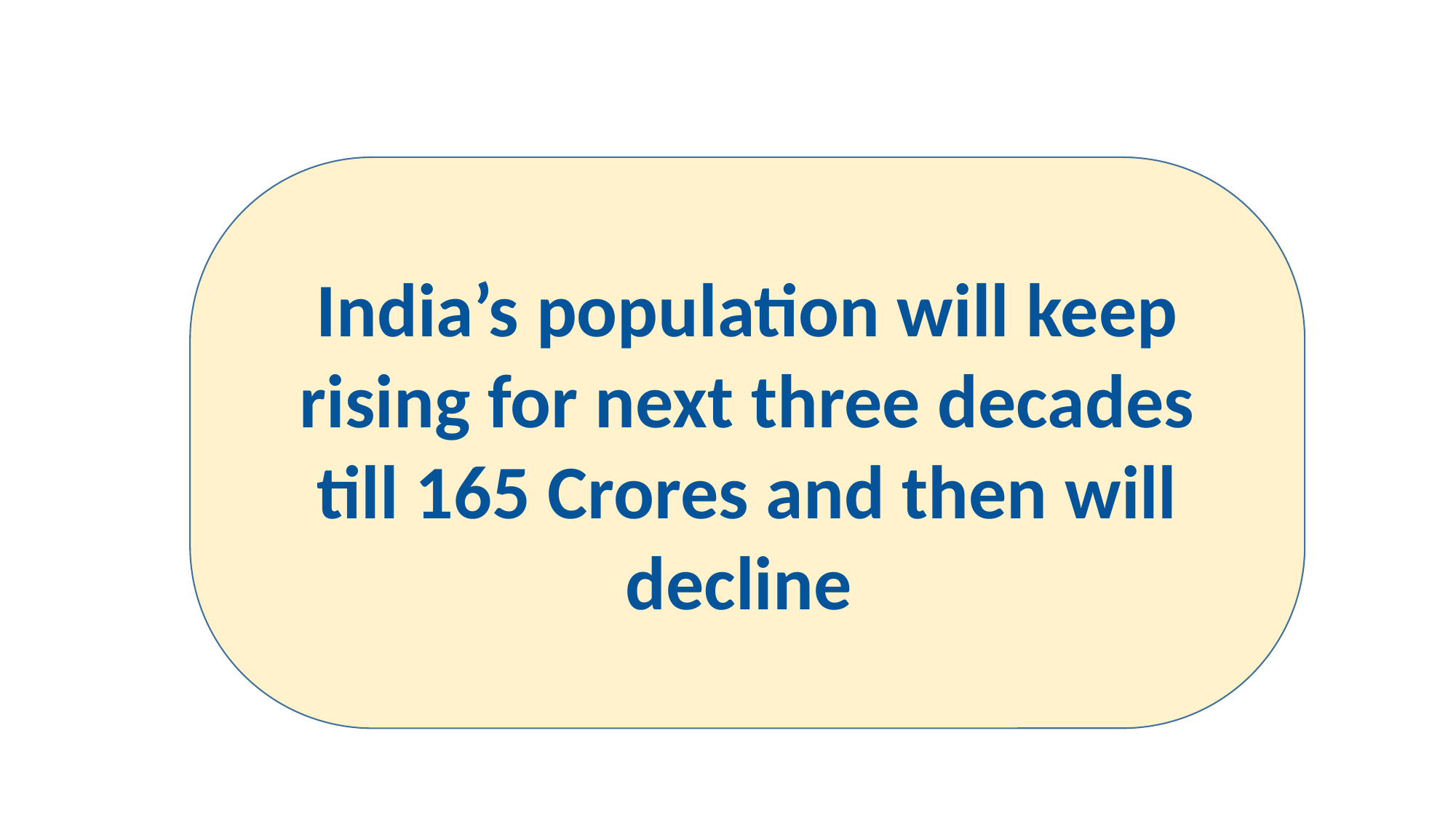

India’s population will keep rising for next three decades till 165 Crores and then will decline